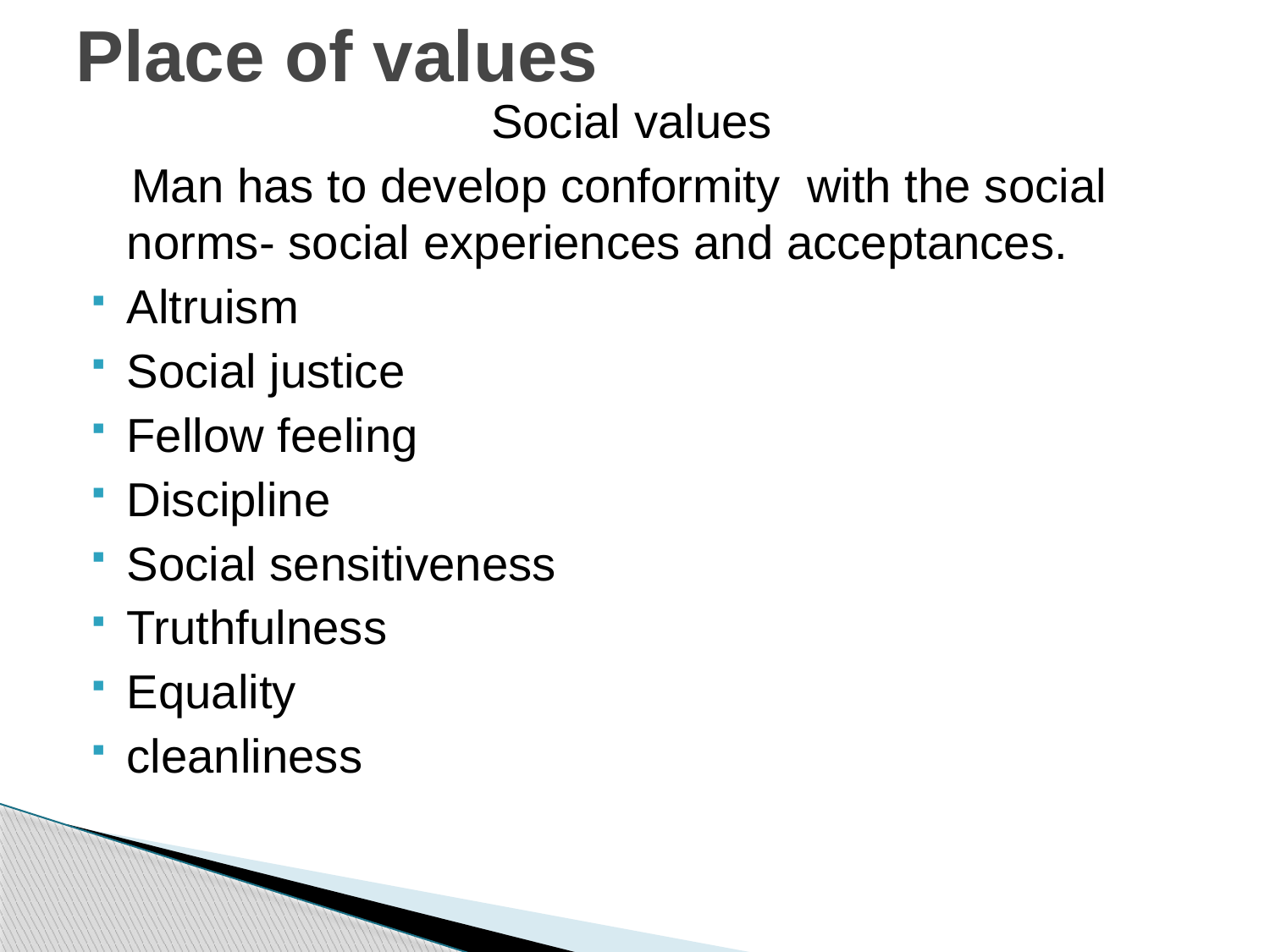

# Place of values
                              Social values
   Man has to develop conformity  with the social norms- social experiences and acceptances.
Altruism
Social justice
Fellow feeling
Discipline
Social sensitiveness
Truthfulness
Equality
cleanliness